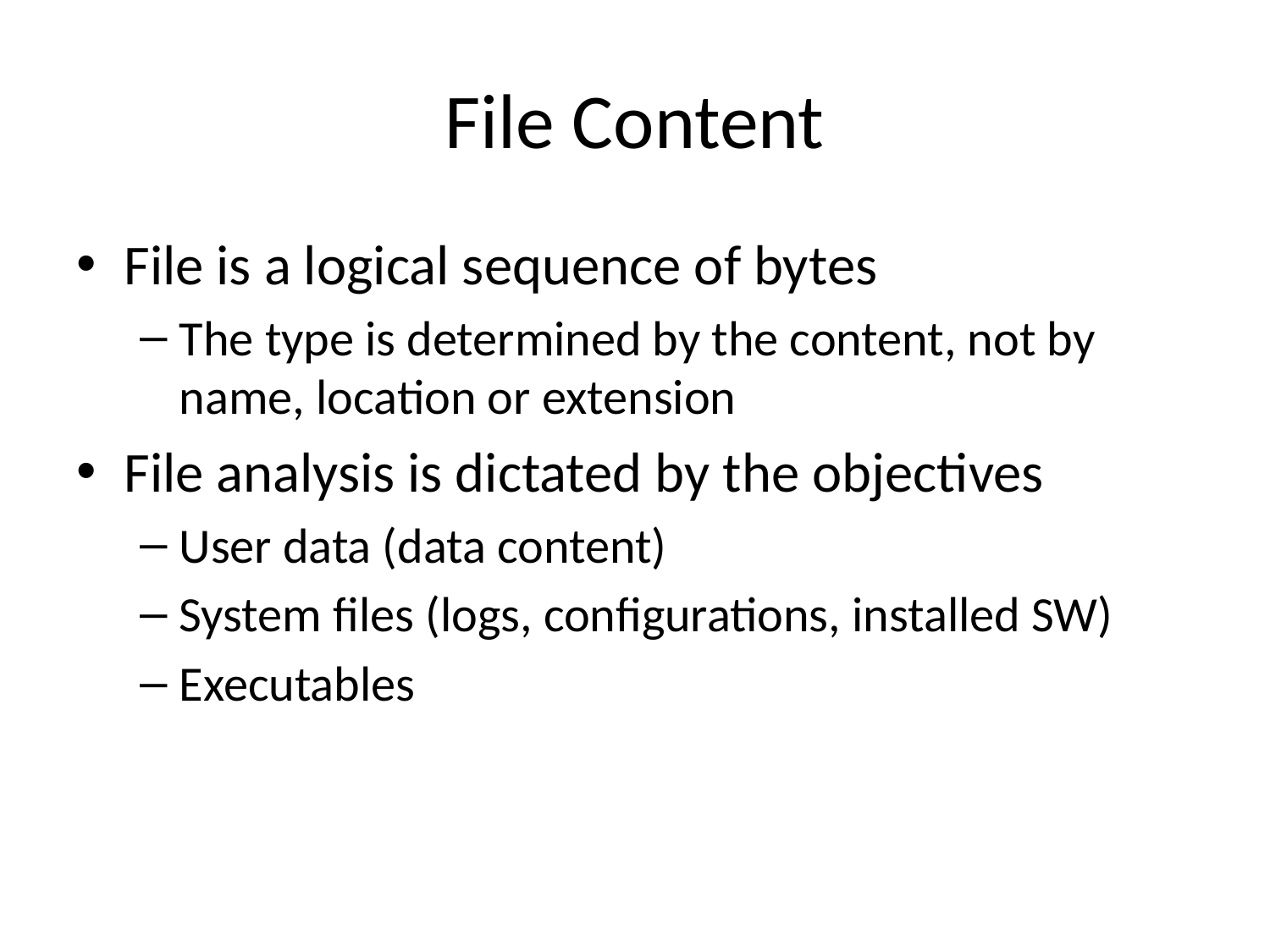

# File Content
File is a logical sequence of bytes
The type is determined by the content, not by name, location or extension
File analysis is dictated by the objectives
User data (data content)
System files (logs, configurations, installed SW)
Executables